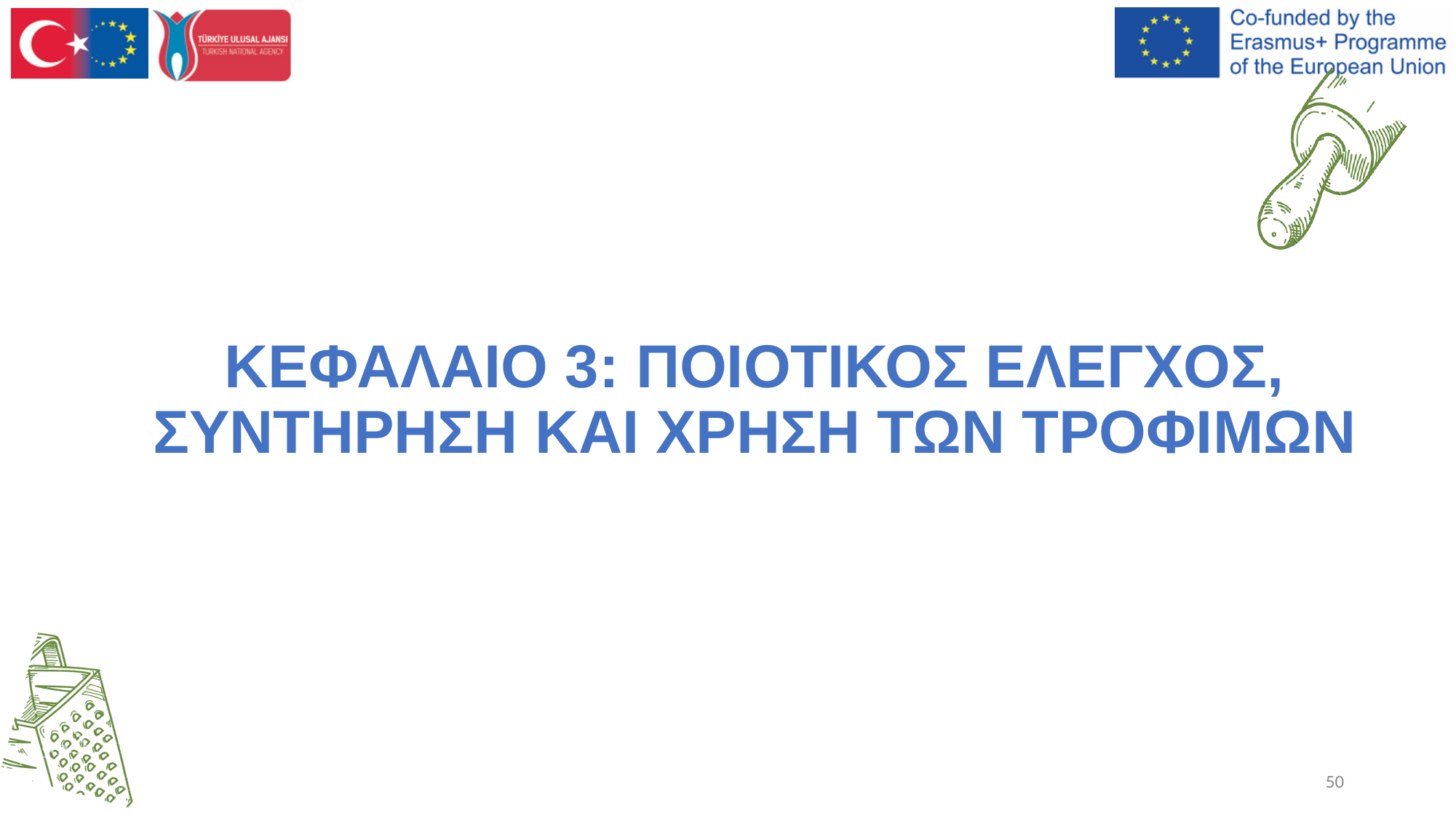

# ΚΕΦΑΛΑΙΟ 3: ΠΟΙΟΤΙΚΟΣ ΕΛΕΓΧΟΣ, ΣΥΝΤΗΡΗΣΗ ΚΑΙ ΧΡΗΣΗ ΤΩΝ ΤΡΟΦΙΜΩΝ
50